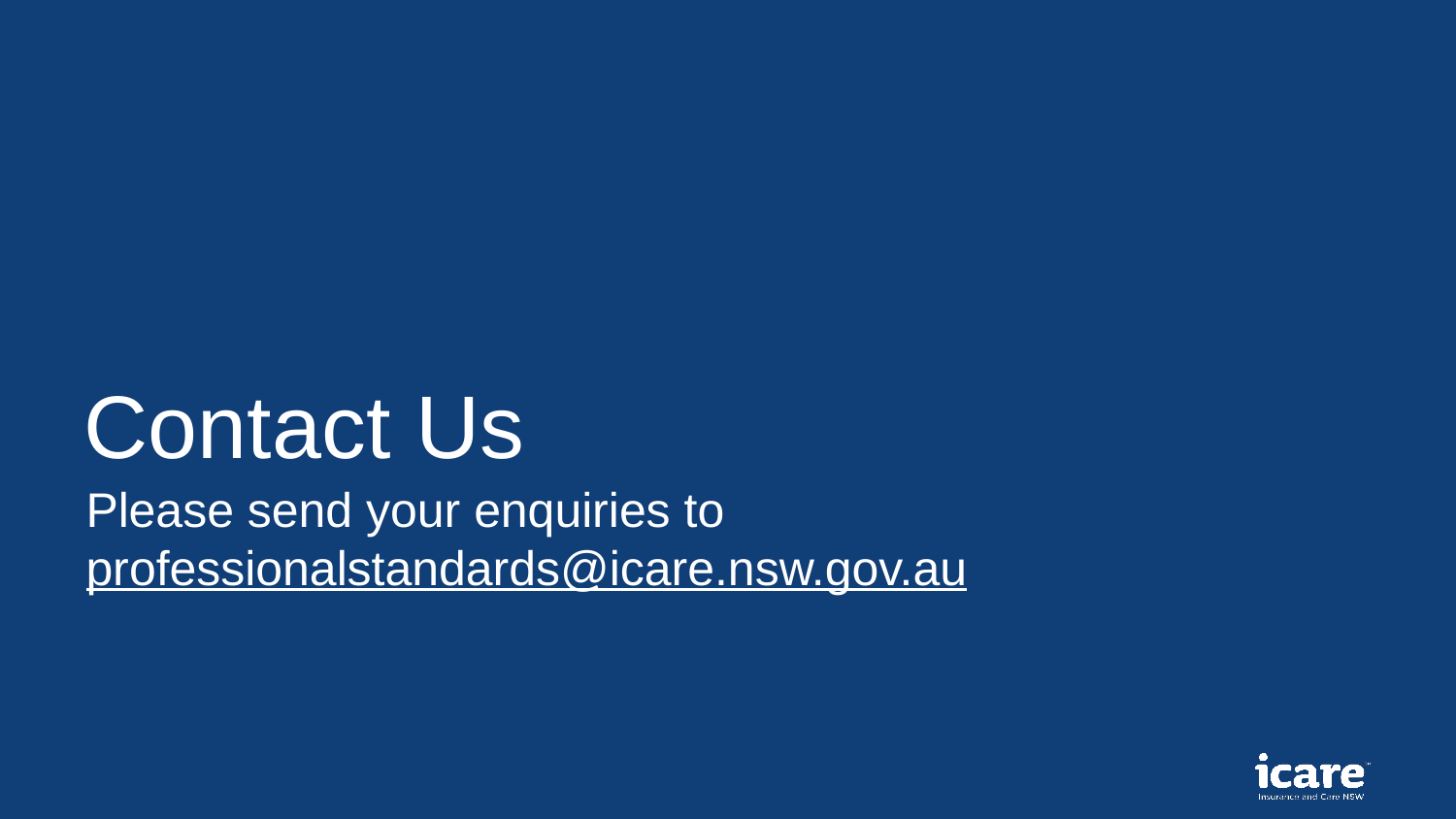

Contact Us
Please send your enquiries to
professionalstandards@icare.nsw.gov.au